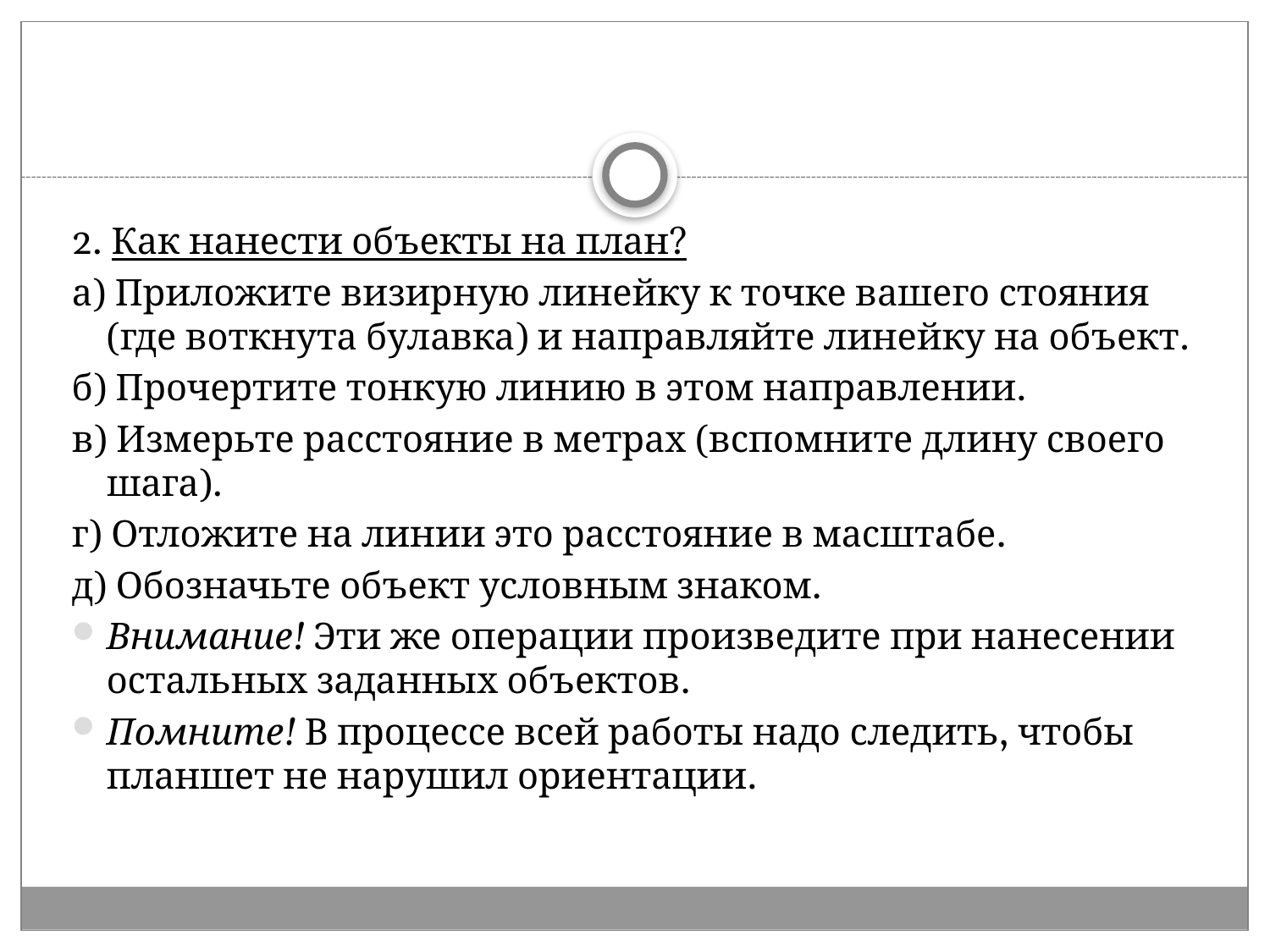

2. Как нанести объекты на план?
а) Приложите визирную линейку к точке вашего стояния (где воткнута булавка) и направляйте линейку на объект.
б) Прочертите тонкую линию в этом направлении.
в) Измерьте расстояние в метрах (вспомните длину своего шага).
г) Отложите на линии это расстояние в масштабе.
д) Обозначьте объект условным знаком.
Внимание! Эти же операции произведите при нанесении остальных заданных объектов.
Помните! В процессе всей работы надо следить, чтобы планшет не нарушил ориентации.